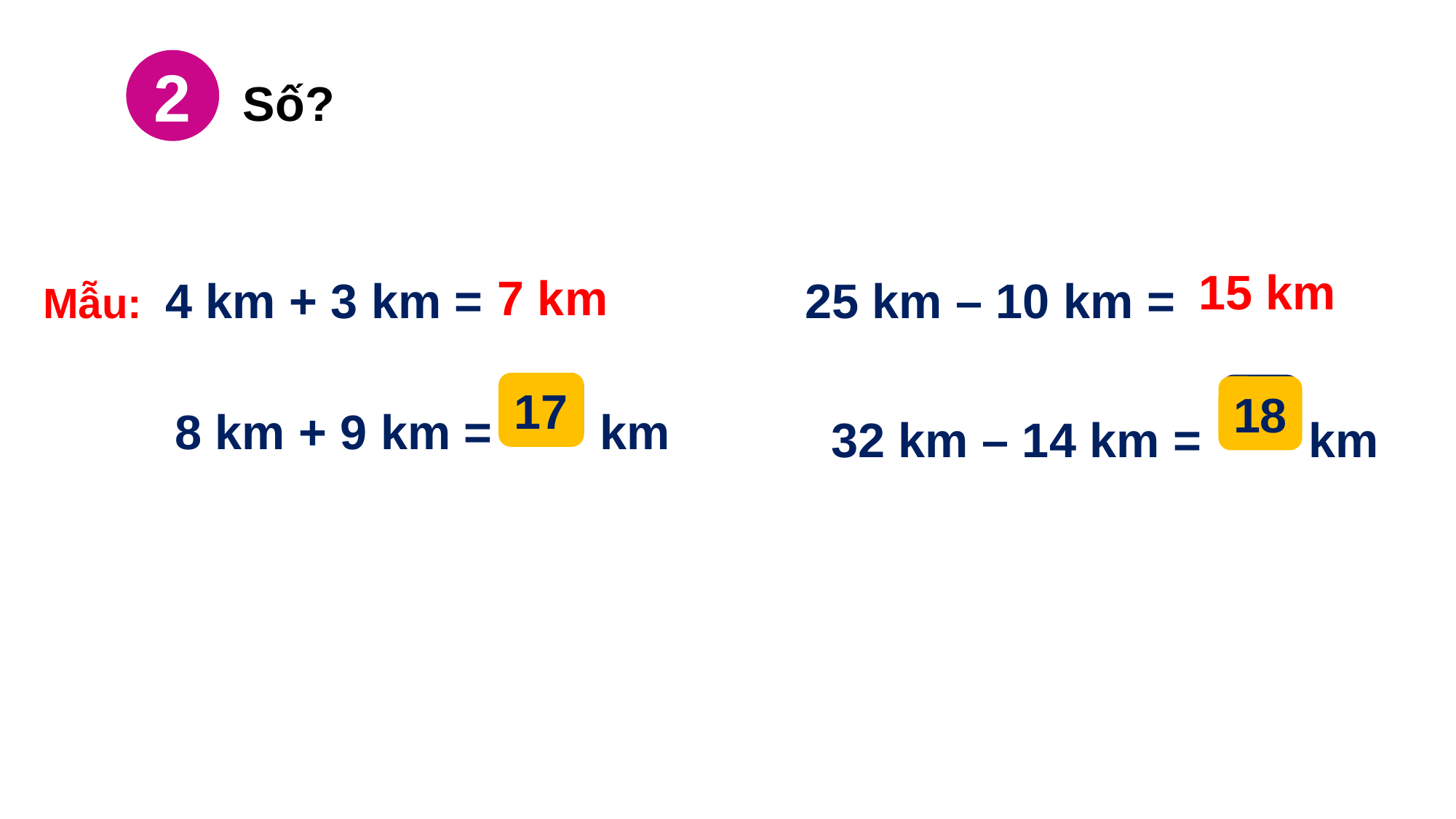

2
Số?
15 km
7 km
Mẫu:  4 km + 3 km =                        25 km – 10 km =
8 km + 9 km =        km

17
?
32 km – 14 km =        km

18
?